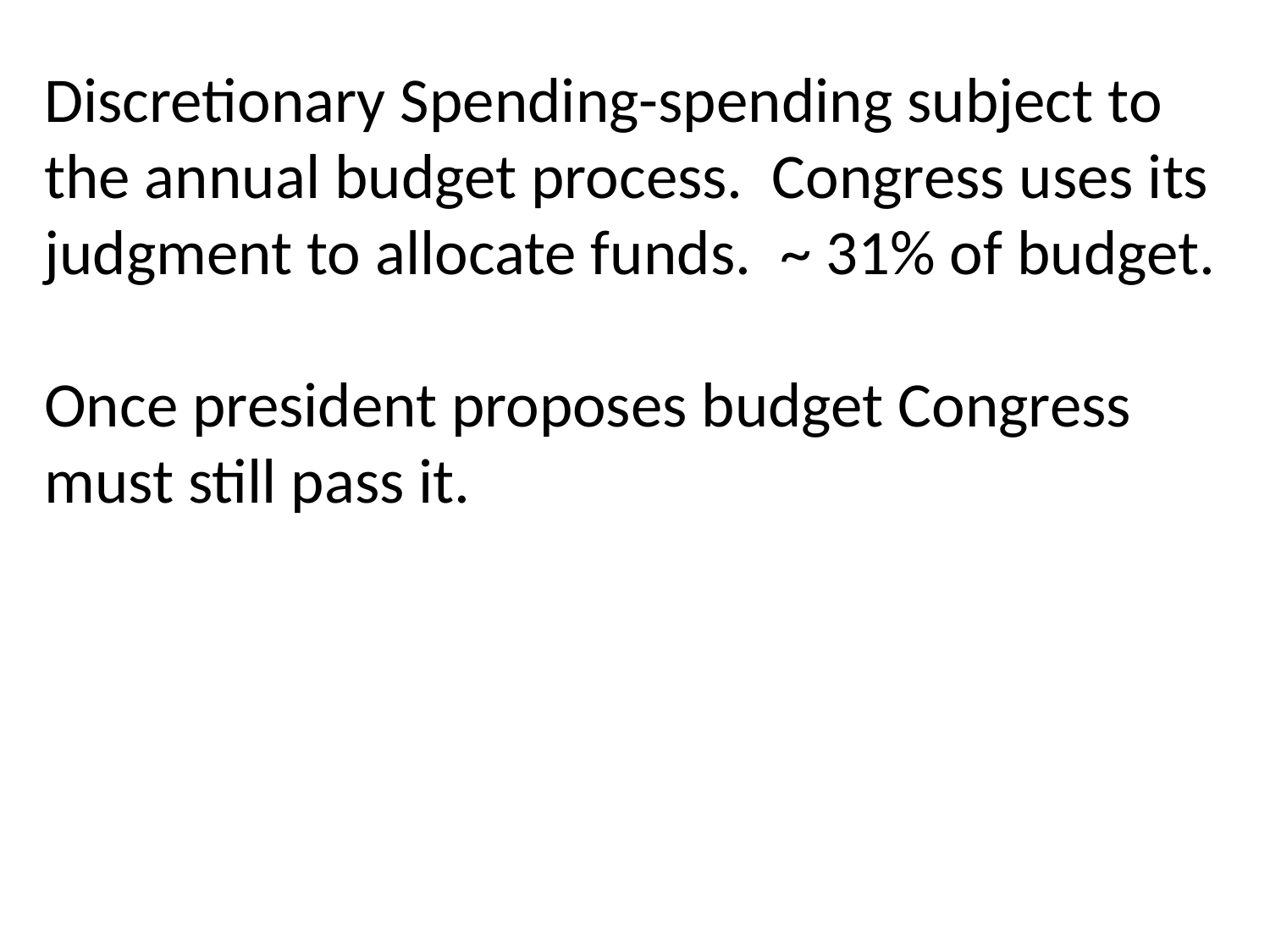

Discretionary Spending-spending subject to the annual budget process.  Congress uses its judgment to allocate funds.  ~ 31% of budget.

Once president proposes budget Congress must still pass it.